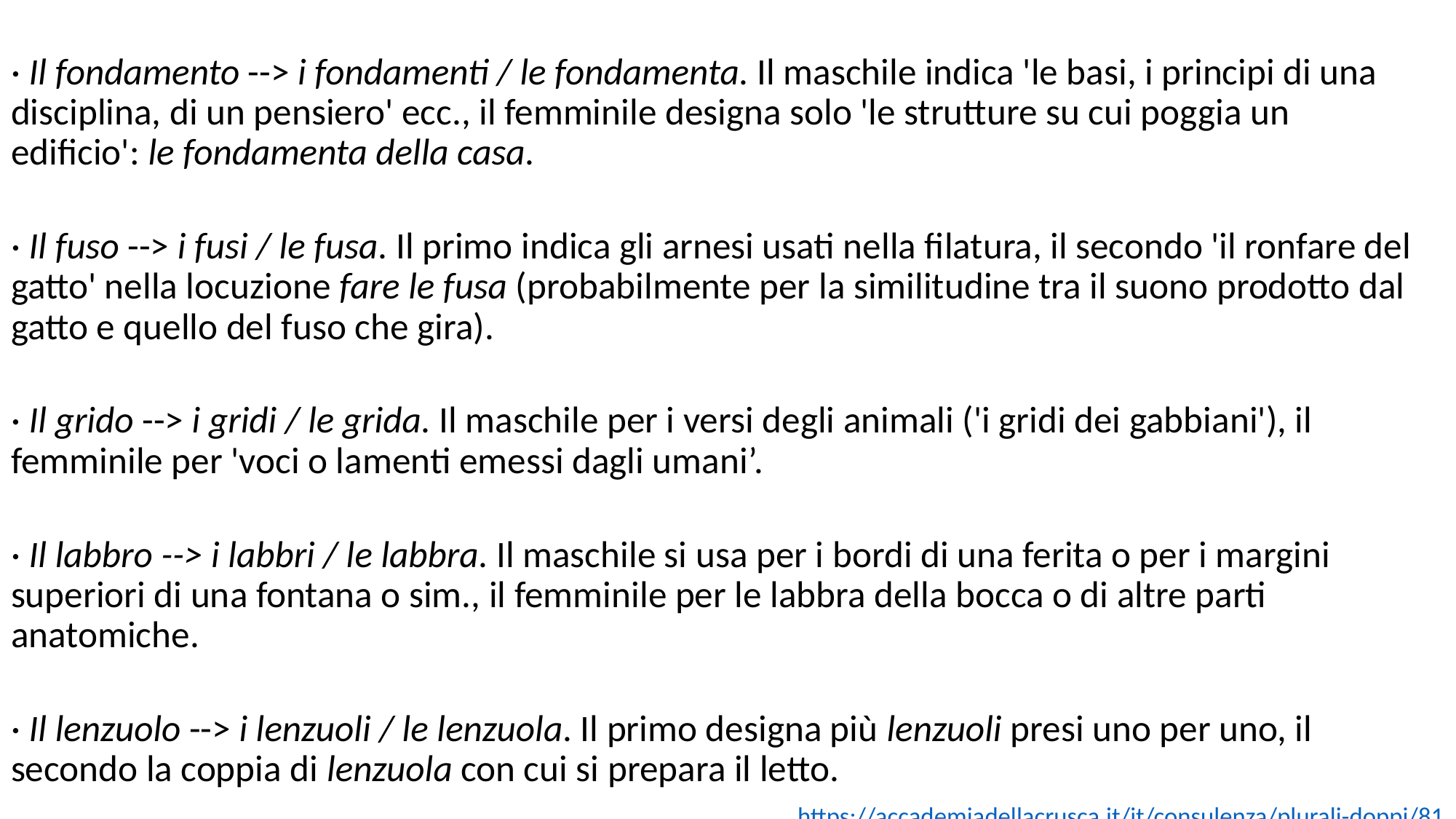

· Il fondamento --> i fondamenti / le fondamenta. Il maschile indica 'le basi, i principi di una disciplina, di un pensiero' ecc., il femminile designa solo 'le strutture su cui poggia un edificio': le fondamenta della casa.
· Il fuso --> i fusi / le fusa. Il primo indica gli arnesi usati nella filatura, il secondo 'il ronfare del gatto' nella locuzione fare le fusa (probabilmente per la similitudine tra il suono prodotto dal gatto e quello del fuso che gira).
· Il grido --> i gridi / le grida. Il maschile per i versi degli animali ('i gridi dei gabbiani'), il femminile per 'voci o lamenti emessi dagli umani’.
· Il labbro --> i labbri / le labbra. Il maschile si usa per i bordi di una ferita o per i margini superiori di una fontana o sim., il femminile per le labbra della bocca o di altre parti anatomiche.
· Il lenzuolo --> i lenzuoli / le lenzuola. Il primo designa più lenzuoli presi uno per uno, il secondo la coppia di lenzuola con cui si prepara il letto.
https://accademiadellacrusca.it/it/consulenza/plurali-doppi/81